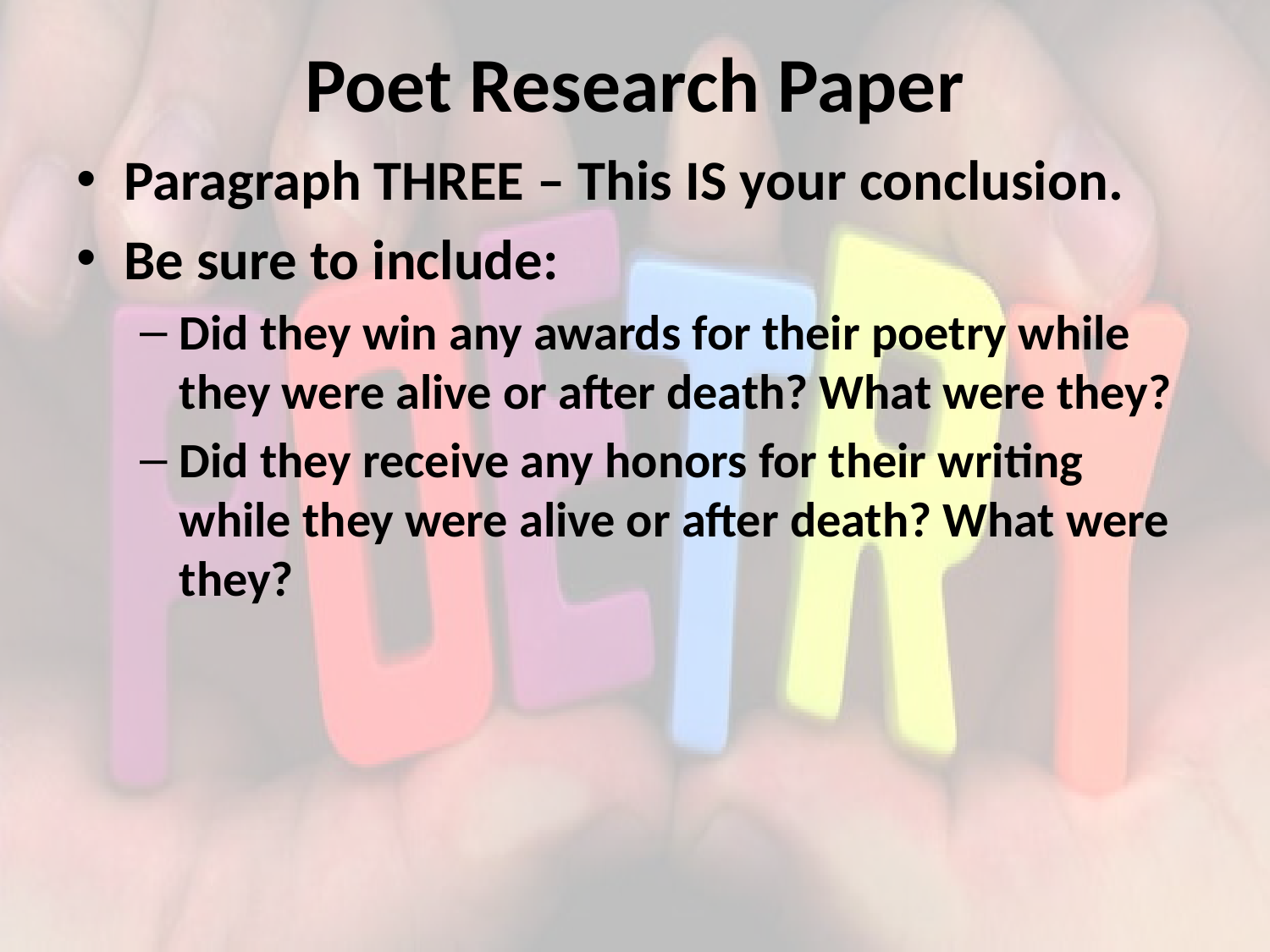

# Poet Research Paper
Paragraph THREE – This IS your conclusion.
Be sure to include:
Did they win any awards for their poetry while they were alive or after death? What were they?
Did they receive any honors for their writing while they were alive or after death? What were they?